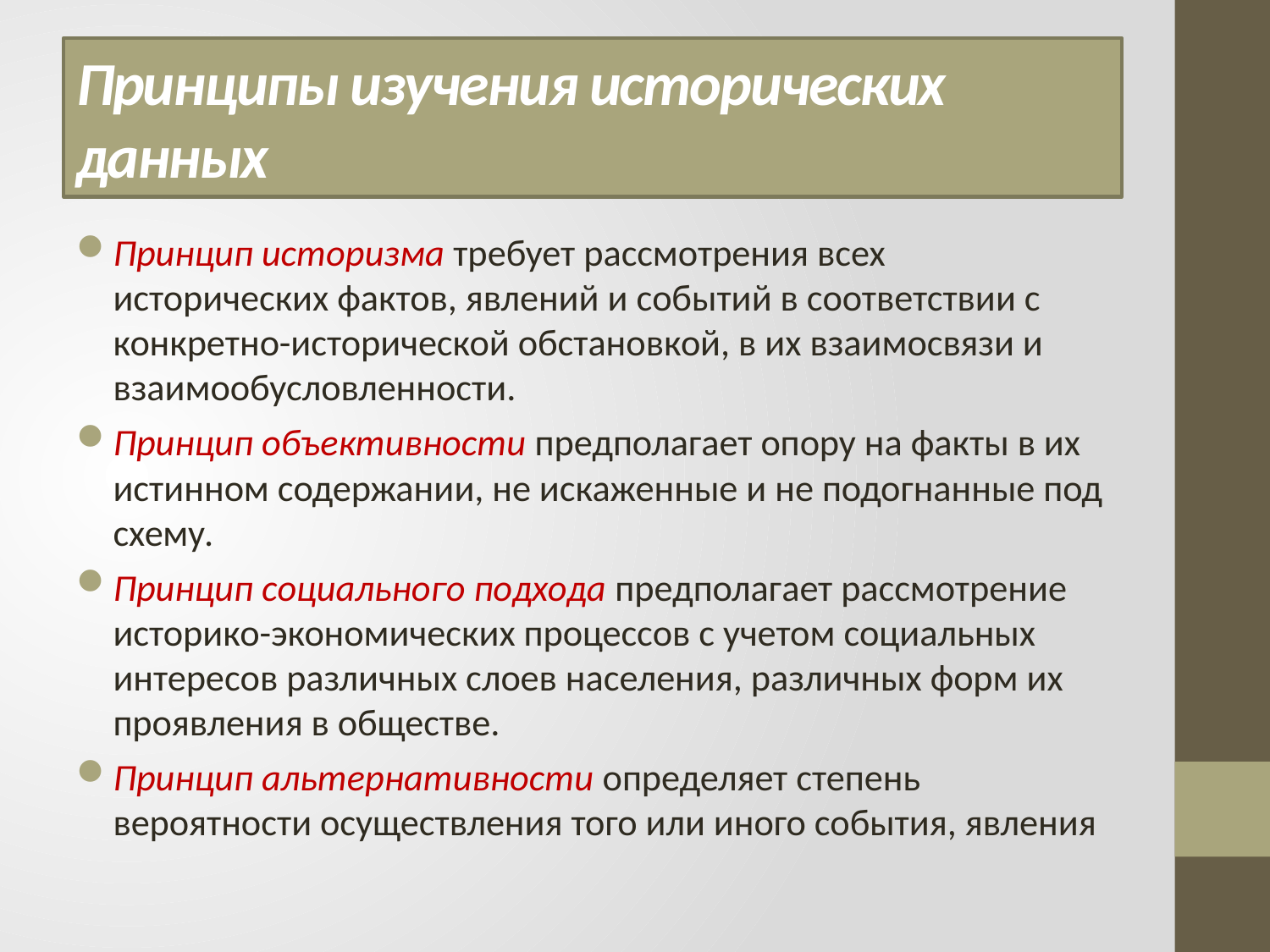

# Принципы изучения исторических данных
Принцип историзма требует рассмотрения всех исторических фактов, явлений и событий в соответствии с конкретно-исторической обстановкой, в их взаимосвязи и взаимообусловленности.
Принцип объективности предполагает опору на факты в их истинном содержании, не искаженные и не подогнанные под схему.
Принцип социального подхода предполагает рассмотрение историко-экономических процессов с учетом социальных интересов различных слоев населения, различных форм их проявления в обществе.
Принцип альтернативности определяет степень вероятности осуществления того или иного события, явления